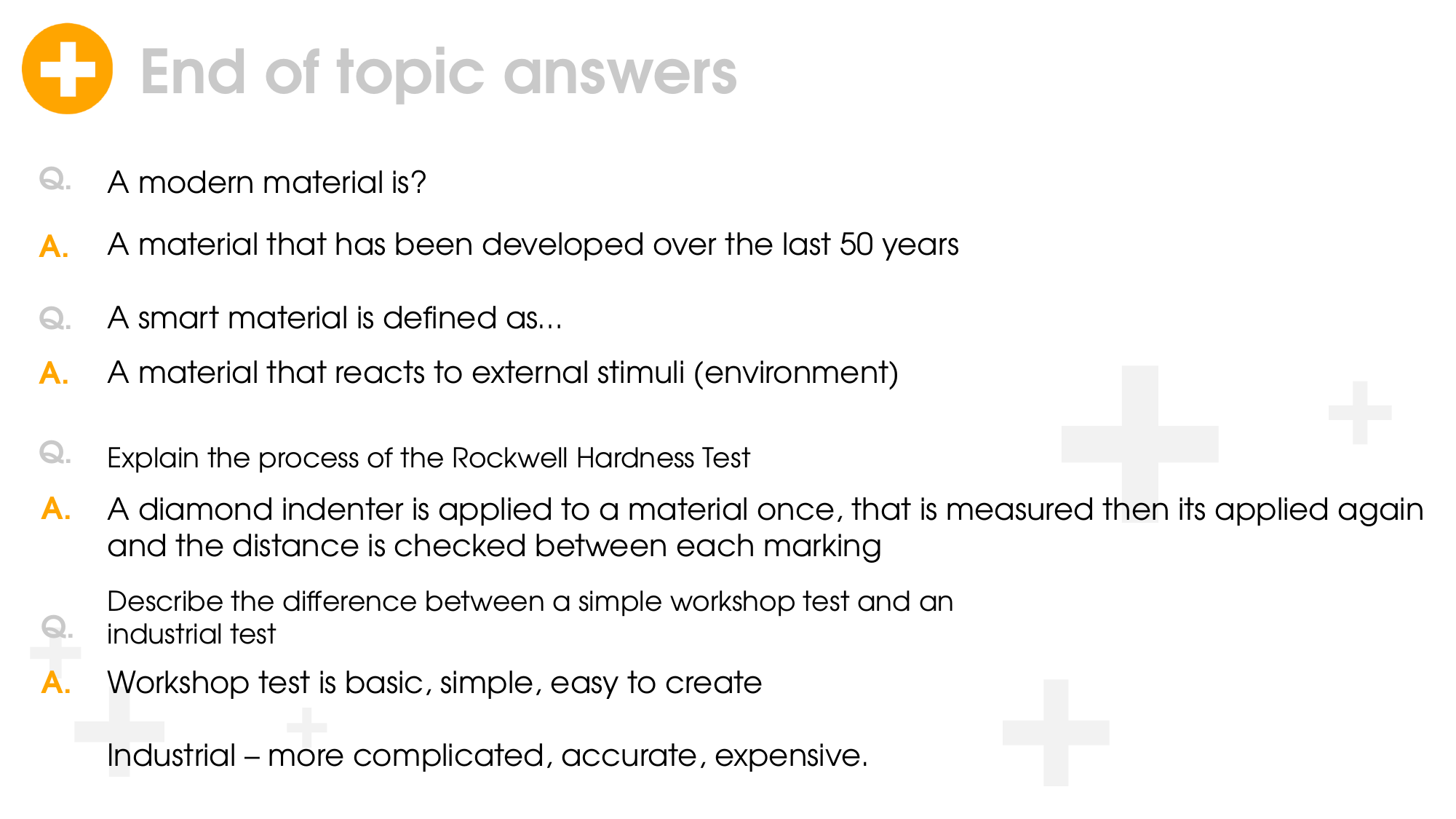

End of topic answers
Q.
A modern material is?
A material that has been developed over the last 50 years
A.
A smart material is defined as…
Q.
A material that reacts to external stimuli (environment)
A.
Q.
Explain the process of the Rockwell Hardness Test
A.
A diamond indenter is applied to a material once, that is measured then its applied again and the distance is checked between each marking
Describe the difference between a simple workshop test and an industrial test
Q.
Workshop test is basic, simple, easy to create

Industrial – more complicated, accurate, expensive.
A.